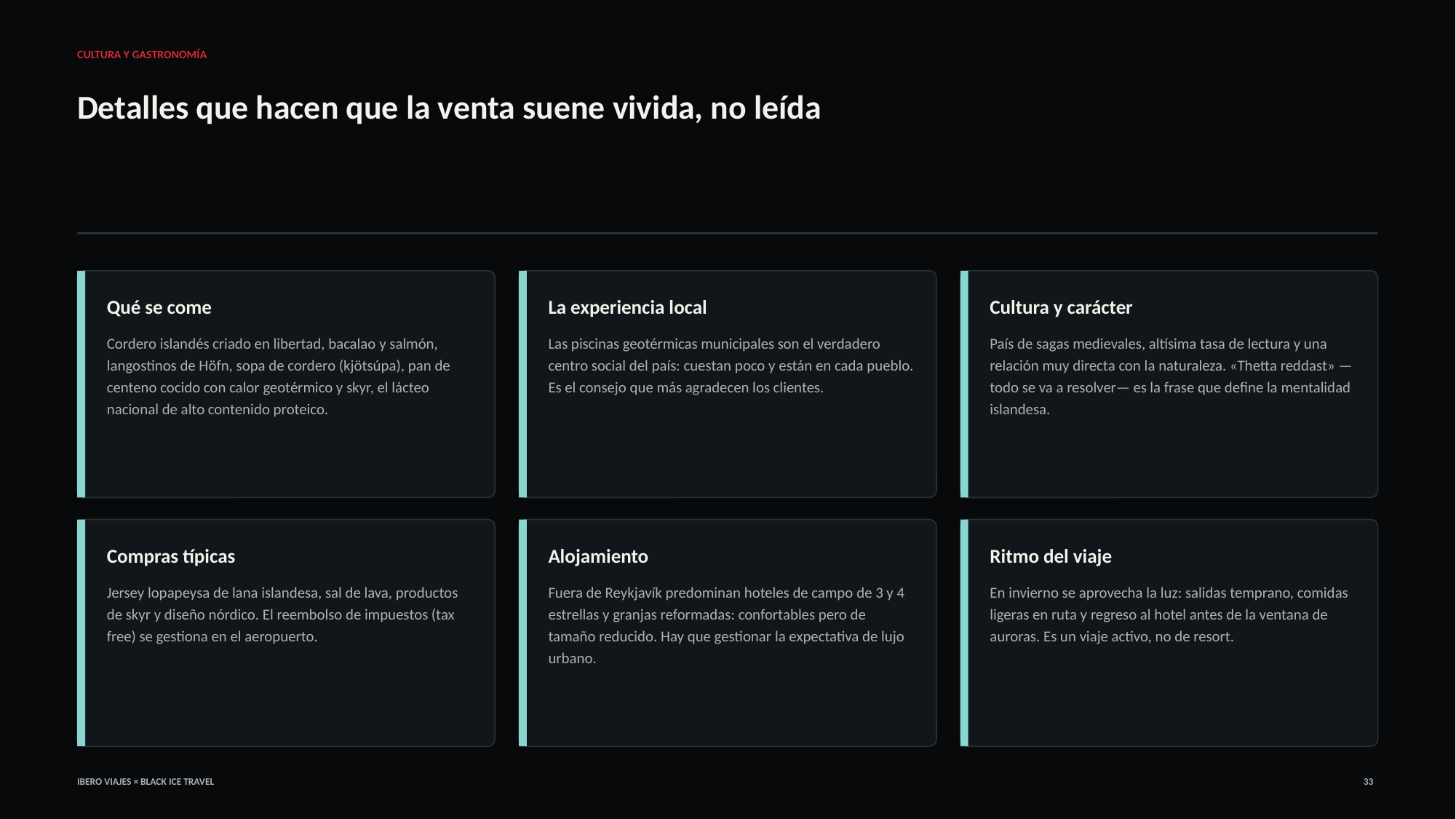

CULTURA Y GASTRONOMÍA
Detalles que hacen que la venta suene vivida, no leída

Qué se come
La experiencia local
Cultura y carácter
Cordero islandés criado en libertad, bacalao y salmón, langostinos de Höfn, sopa de cordero (kjötsúpa), pan de centeno cocido con calor geotérmico y skyr, el lácteo nacional de alto contenido proteico.
Las piscinas geotérmicas municipales son el verdadero centro social del país: cuestan poco y están en cada pueblo. Es el consejo que más agradecen los clientes.
País de sagas medievales, altísima tasa de lectura y una relación muy directa con la naturaleza. «Thetta reddast» —todo se va a resolver— es la frase que define la mentalidad islandesa.

Compras típicas
Alojamiento
Ritmo del viaje
Jersey lopapeysa de lana islandesa, sal de lava, productos de skyr y diseño nórdico. El reembolso de impuestos (tax free) se gestiona en el aeropuerto.
Fuera de Reykjavík predominan hoteles de campo de 3 y 4 estrellas y granjas reformadas: confortables pero de tamaño reducido. Hay que gestionar la expectativa de lujo urbano.
En invierno se aprovecha la luz: salidas temprano, comidas ligeras en ruta y regreso al hotel antes de la ventana de auroras. Es un viaje activo, no de resort.
IBERO VIAJES × BLACK ICE TRAVEL
33